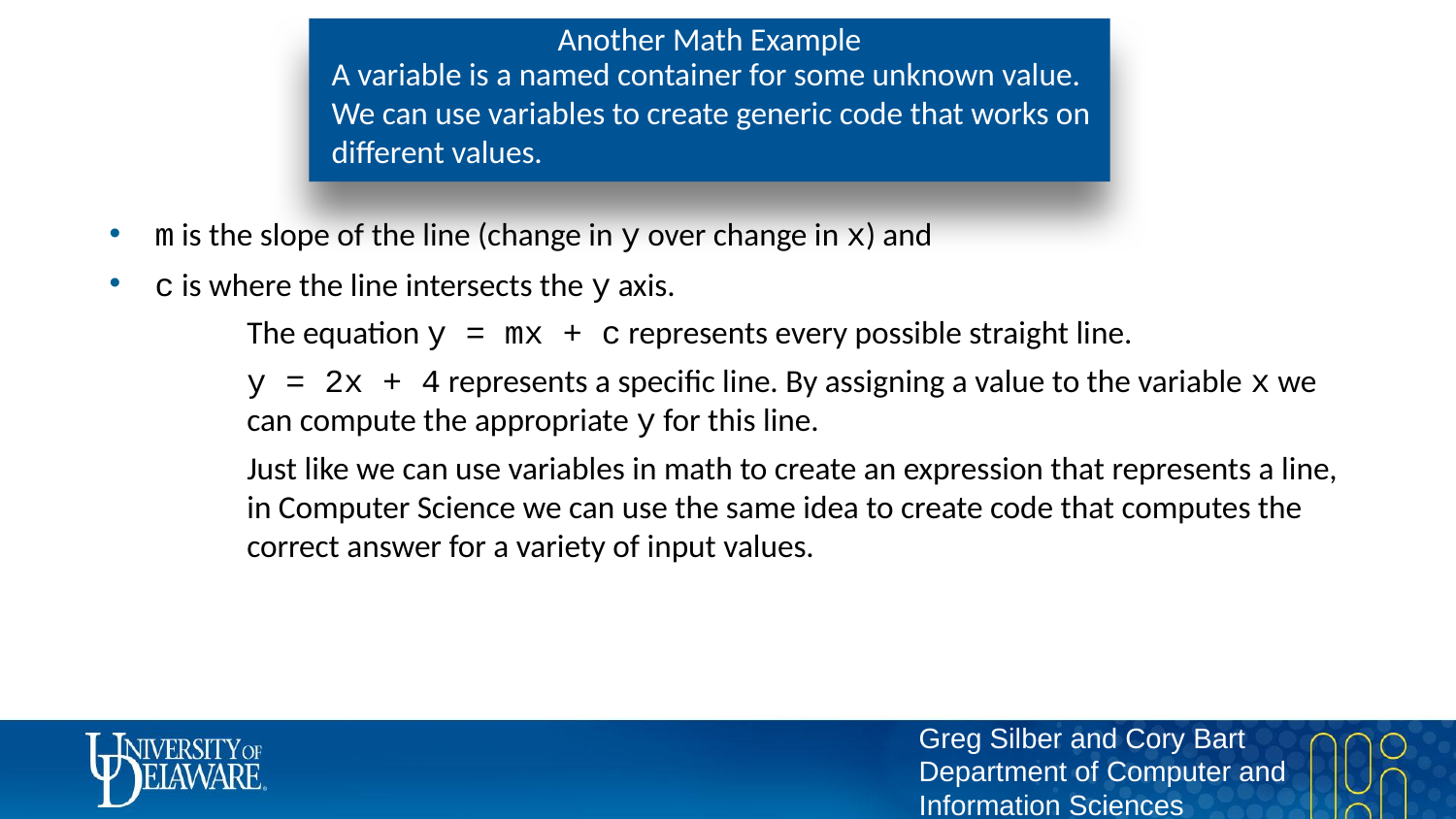

# Another Math Example
A variable is a named container for some unknown value. We can use variables to create generic code that works on different values.
m is the slope of the line (change in y over change in x) and
c is where the line intersects the y axis.
The equation y = mx + c represents every possible straight line.
y = 2x + 4 represents a specific line. By assigning a value to the variable x we can compute the appropriate y for this line.
Just like we can use variables in math to create an expression that represents a line, in Computer Science we can use the same idea to create code that computes the correct answer for a variety of input values.